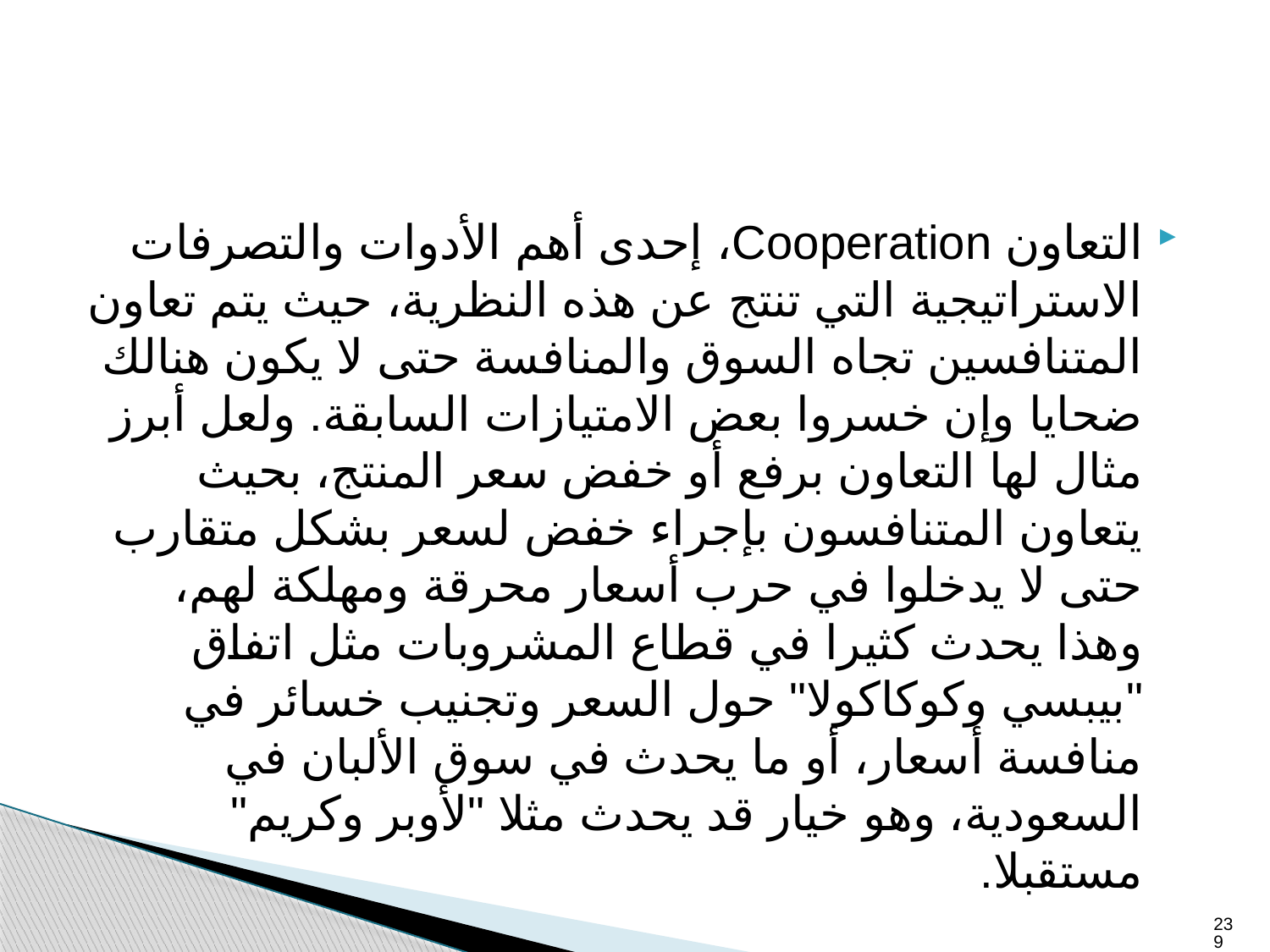

#
التعاون Cooperation، إحدى أهم الأدوات والتصرفات الاستراتيجية التي تنتج عن هذه النظرية، حيث يتم تعاون المتنافسين تجاه السوق والمنافسة حتى لا يكون هنالك ضحايا وإن خسروا بعض الامتيازات السابقة. ولعل أبرز مثال لها التعاون برفع أو خفض سعر المنتج، بحيث يتعاون المتنافسون بإجراء خفض لسعر بشكل متقارب حتى لا يدخلوا في حرب أسعار محرقة ومهلكة لهم، وهذا يحدث كثيرا في قطاع المشروبات مثل اتفاق "بيبسي وكوكاكولا" حول السعر وتجنيب خسائر في منافسة أسعار، أو ما يحدث في سوق الألبان في السعودية، وهو خيار قد يحدث مثلا "لأوبر وكريم" مستقبلا.
239